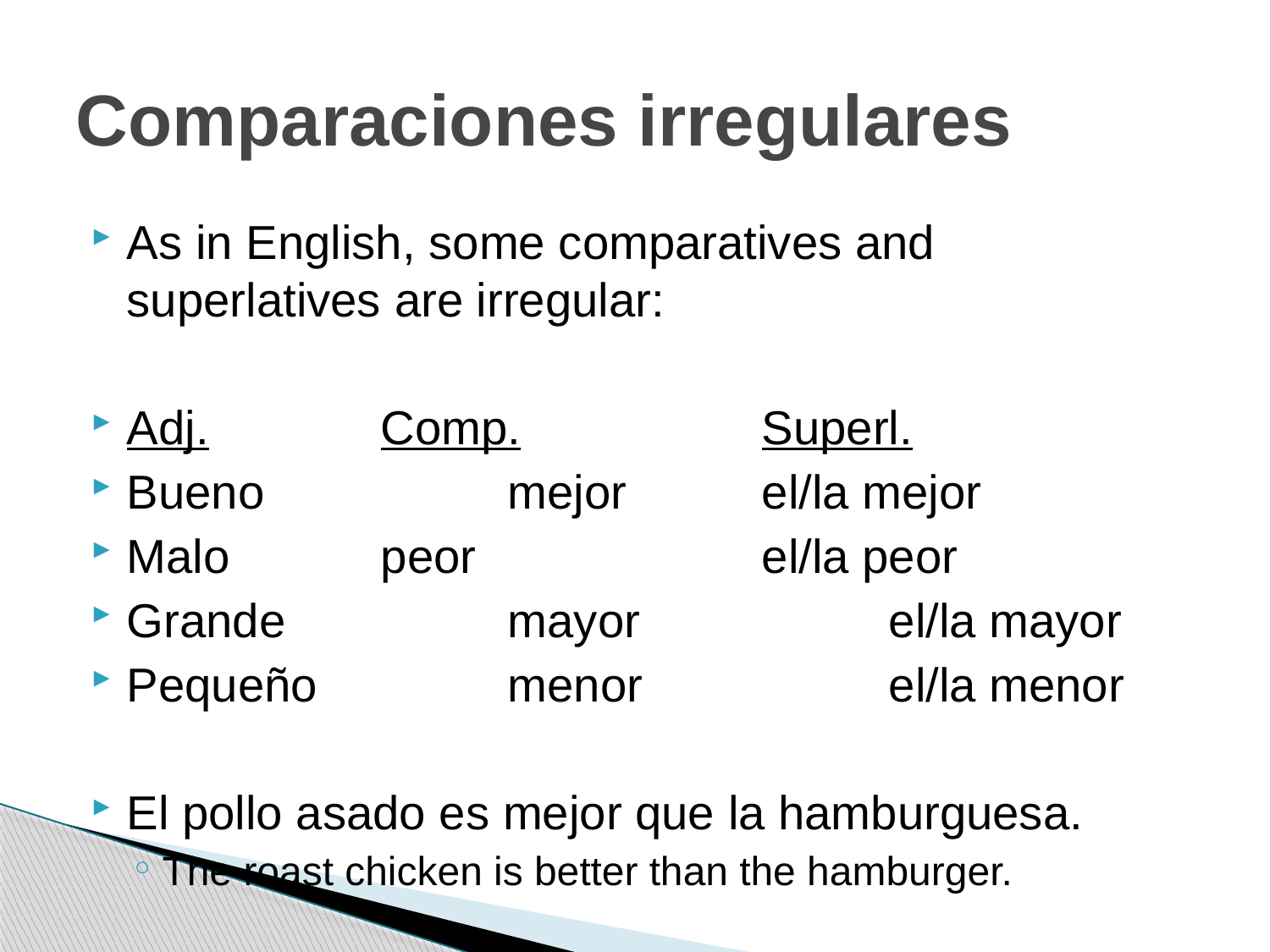

# Comparaciones irregulares
As in English, some comparatives and superlatives are irregular:

Adj.		Comp.		Superl.
Bueno		mejor		el/la mejor
Malo		peor			el/la peor
Grande		mayor		el/la mayor
Pequeño		menor		el/la menor

El pollo asado es mejor que la hamburguesa.
The roast chicken is better than the hamburger.